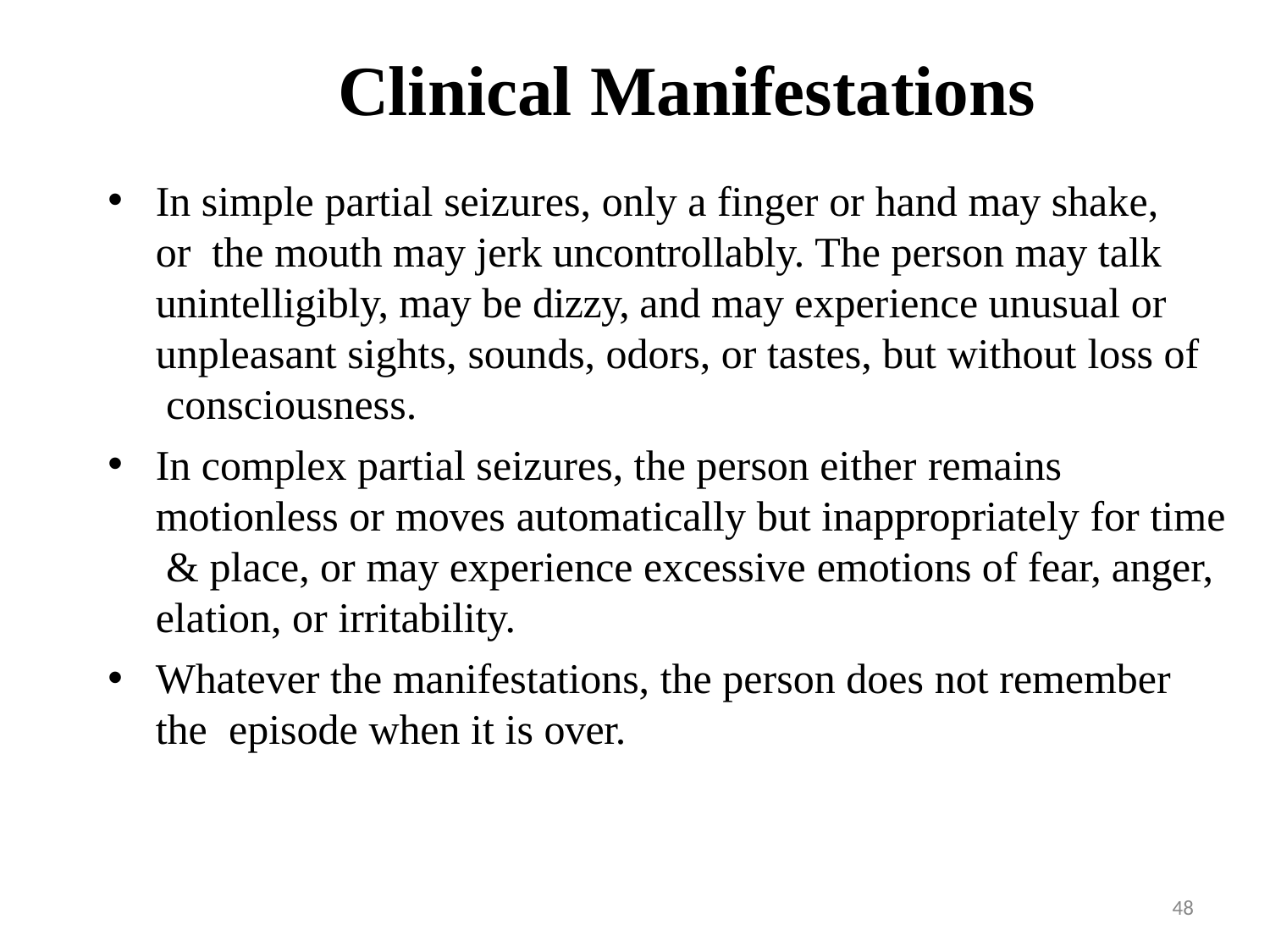

# Clinical Manifestations
In simple partial seizures, only a finger or hand may shake, or  the mouth may jerk uncontrollably. The person may talk  unintelligibly, may be dizzy, and may experience unusual or  unpleasant sights, sounds, odors, or tastes, but without loss of  consciousness.
In complex partial seizures, the person either remains  motionless or moves automatically but inappropriately for time  & place, or may experience excessive emotions of fear, anger,  elation, or irritability.
Whatever the manifestations, the person does not remember the  episode when it is over.
48